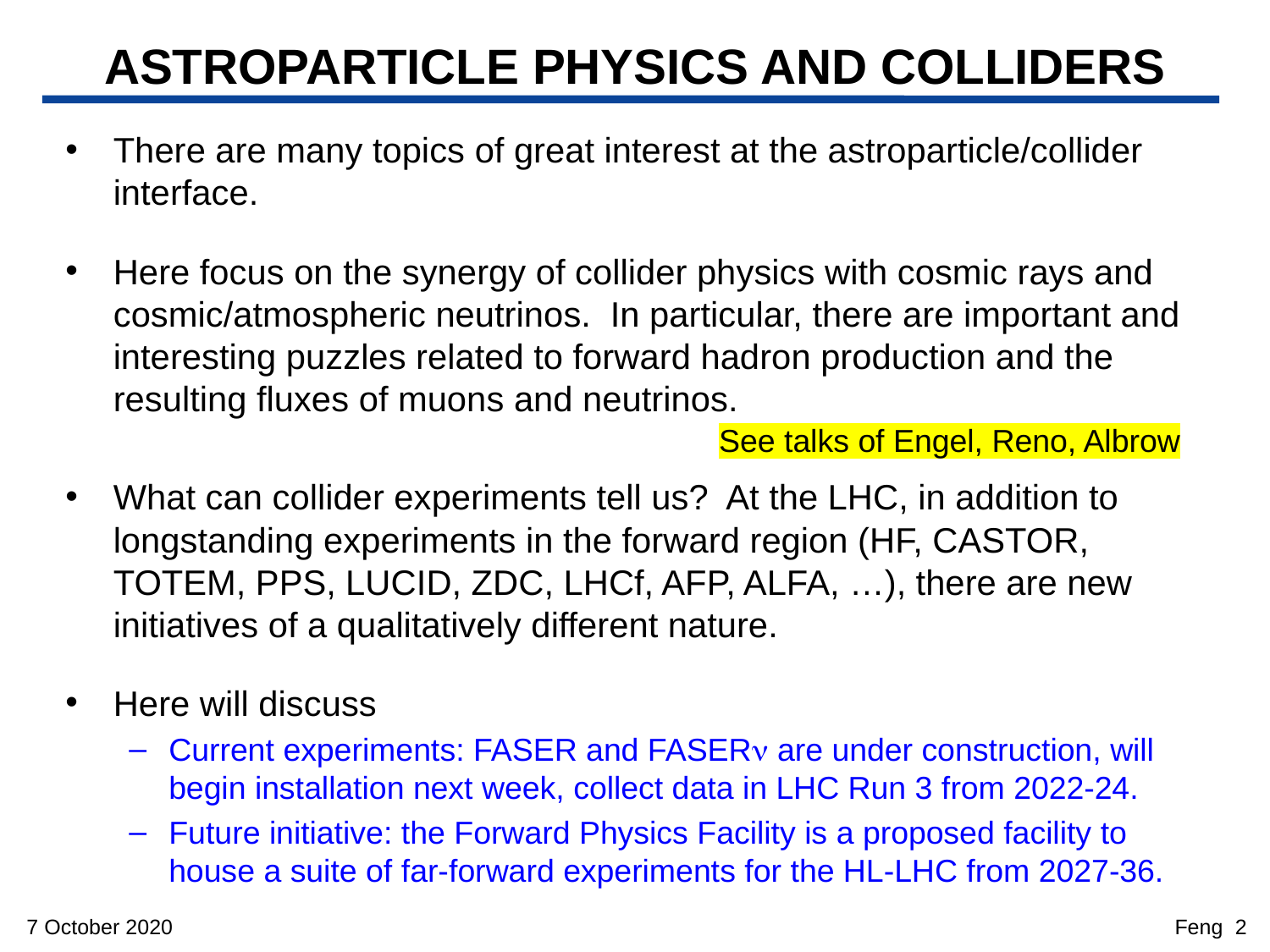

# ASTROPARTICLE PHYSICS AND COLLIDERS
There are many topics of great interest at the astroparticle/collider interface.

Here focus on the synergy of collider physics with cosmic rays and cosmic/atmospheric neutrinos.  In particular, there are important and interesting puzzles related to forward hadron production and the resulting fluxes of muons and neutrinos.

What can collider experiments tell us?  At the LHC, in addition to longstanding experiments in the forward region (HF, CASTOR, TOTEM, PPS, LUCID, ZDC, LHCf, AFP, ALFA, …), there are new initiatives of a qualitatively different nature.

Here will discuss
Current experiments: FASER and FASERν are under construction, will begin installation next week, collect data in LHC Run 3 from 2022-24.
Future initiative: the Forward Physics Facility is a proposed facility to house a suite of far-forward experiments for the HL-LHC from 2027-36.
See talks of Engel, Reno, Albrow